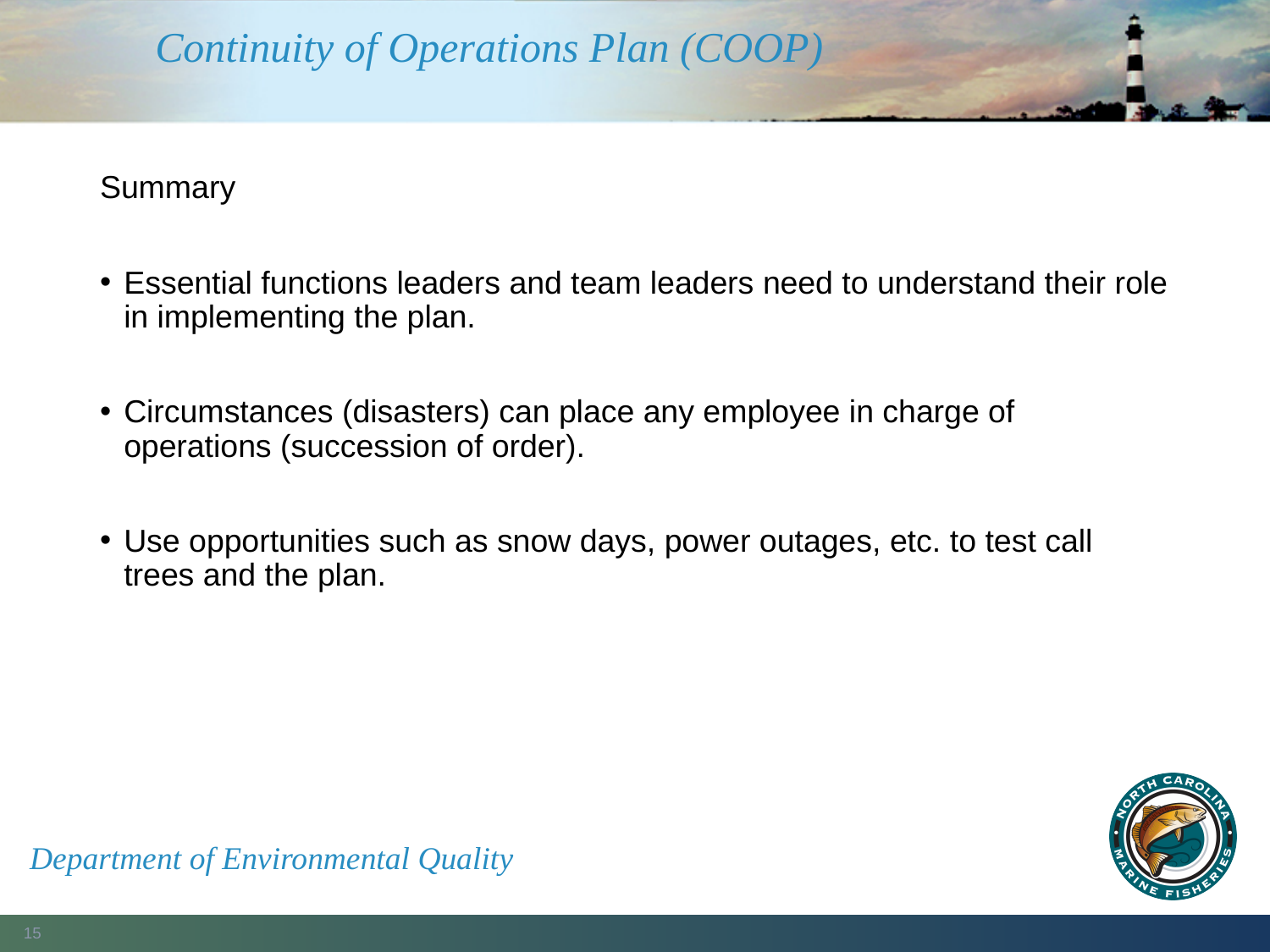

# Continuity of Operations Plan (COOP)
Summary

Essential functions leaders and team leaders need to understand their role in implementing the plan.

Circumstances (disasters) can place any employee in charge of operations (succession of order).

Use opportunities such as snow days, power outages, etc. to test call trees and the plan.

Department of Environmental Quality
15